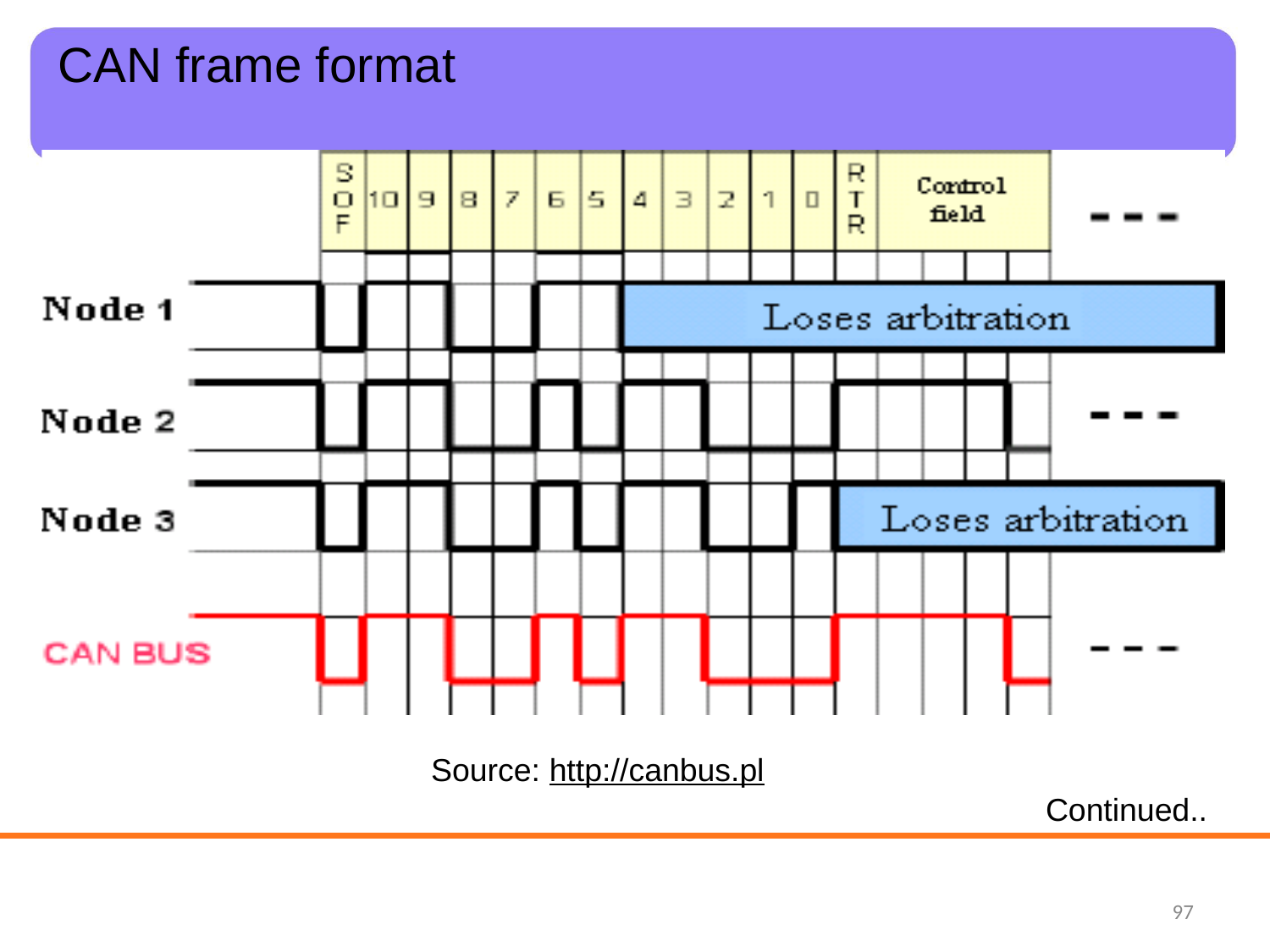

# CAN frame format

Source: http://canbus.pl
Continued..

97